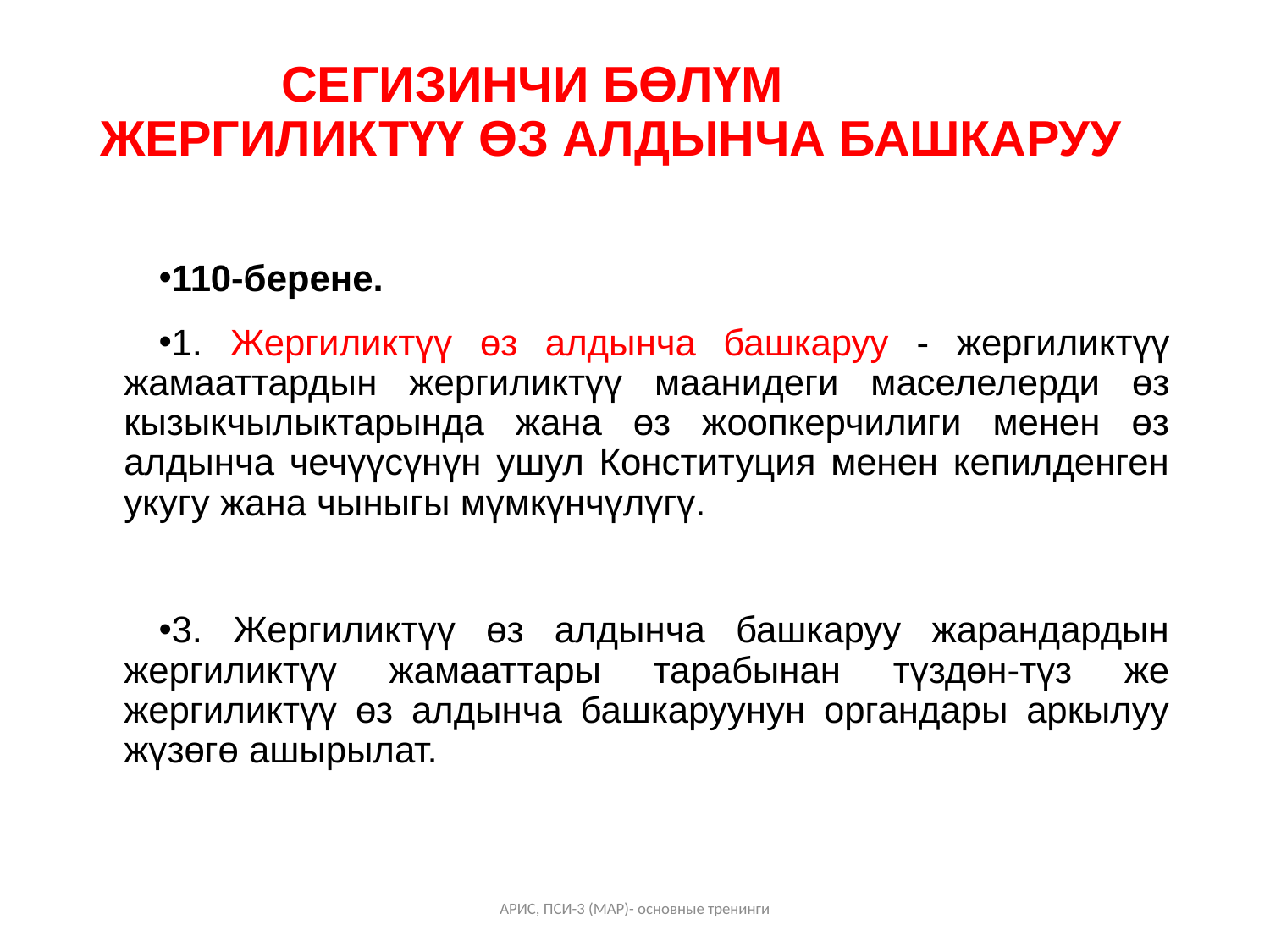

# СЕГИЗИНЧИ БӨЛҮМ ЖЕРГИЛИКТҮҮ ӨЗ АЛДЫНЧА БАШКАРУУ
110-берене.
1. Жергиликтүү өз алдынча башкаруу - жергиликтүү жамааттардын жергиликтүү маанидеги маселелерди өз кызыкчылыктарында жана өз жоопкерчилиги менен өз алдынча чечүүсүнүн ушул Конституция менен кепилденген укугу жана чыныгы мүмкүнчүлүгү.

3. Жергиликтүү өз алдынча башкаруу жарандардын жергиликтүү жамааттары тарабынан түздөн-түз же жергиликтүү өз алдынча башкаруунун органдары аркылуу жүзөгө ашырылат.

АРИС, ПСИ-3 (МАР)- основные тренинги